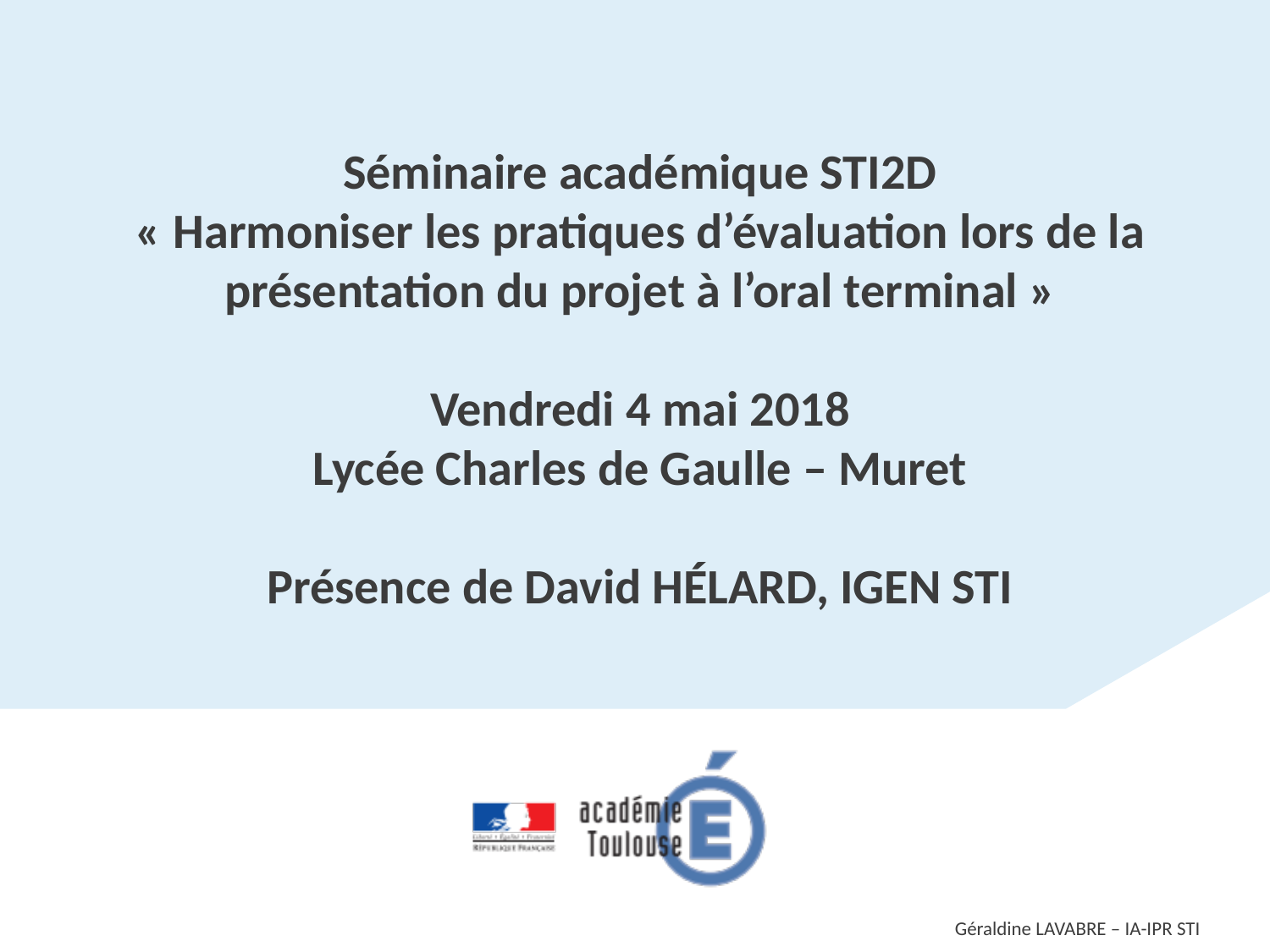

# Séminaire académique STI2D « Harmoniser les pratiques d’évaluation lors de la présentation du projet à l’oral terminal » Vendredi 4 mai 2018 Lycée Charles de Gaulle – Muret Présence de David HÉLARD, IGEN STI
Géraldine LAVABRE – IA-IPR STI